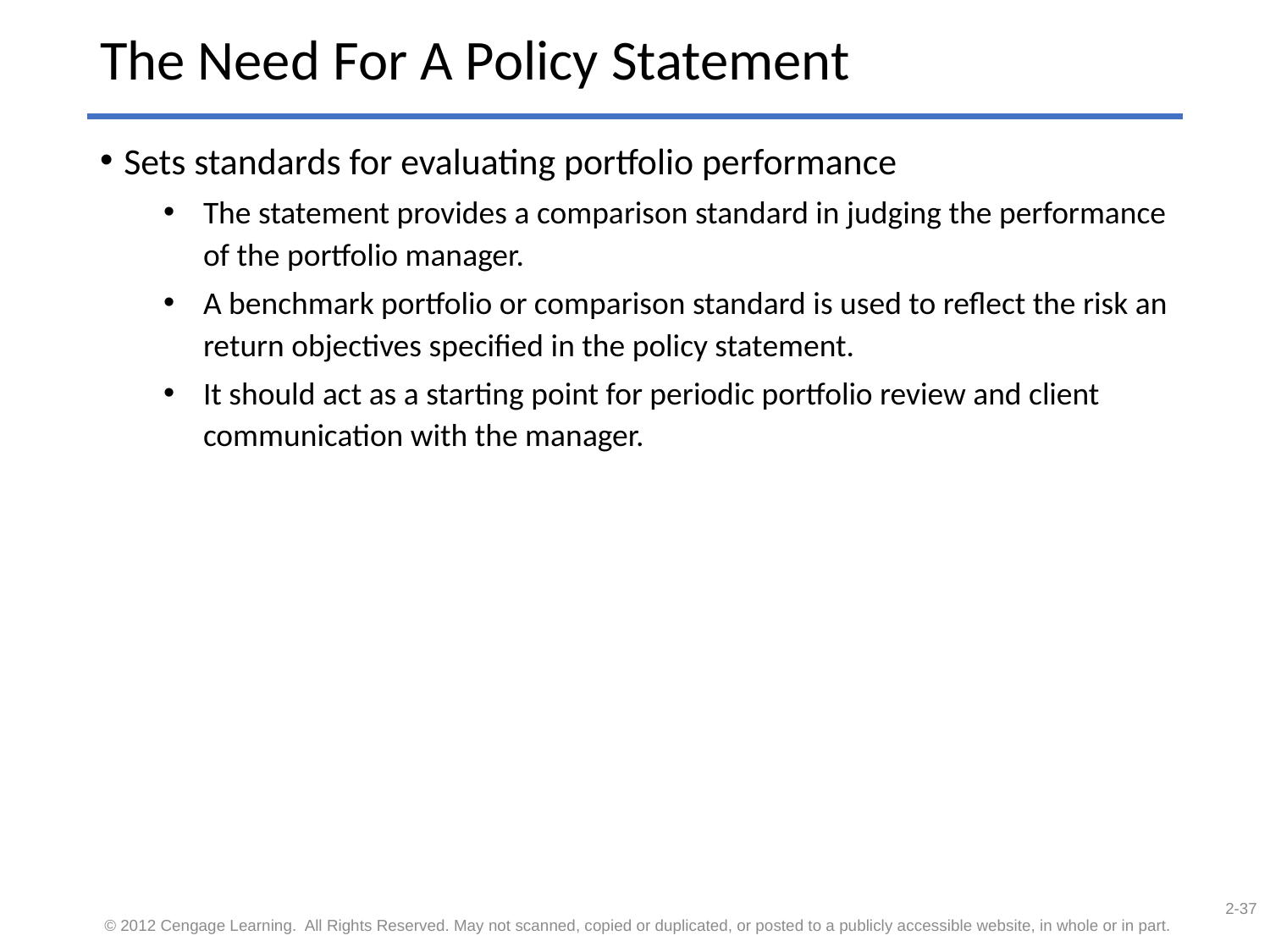

# The Need For A Policy Statement
Sets standards for evaluating portfolio performance
The statement provides a comparison standard in judging the performance of the portfolio manager.
A benchmark portfolio or comparison standard is used to reflect the risk an return objectives specified in the policy statement.
It should act as a starting point for periodic portfolio review and client communication with the manager.
2-37
 © 2012 Cengage Learning.  All Rights Reserved. May not scanned, copied or duplicated, or posted to a publicly accessible website, in whole or in part.